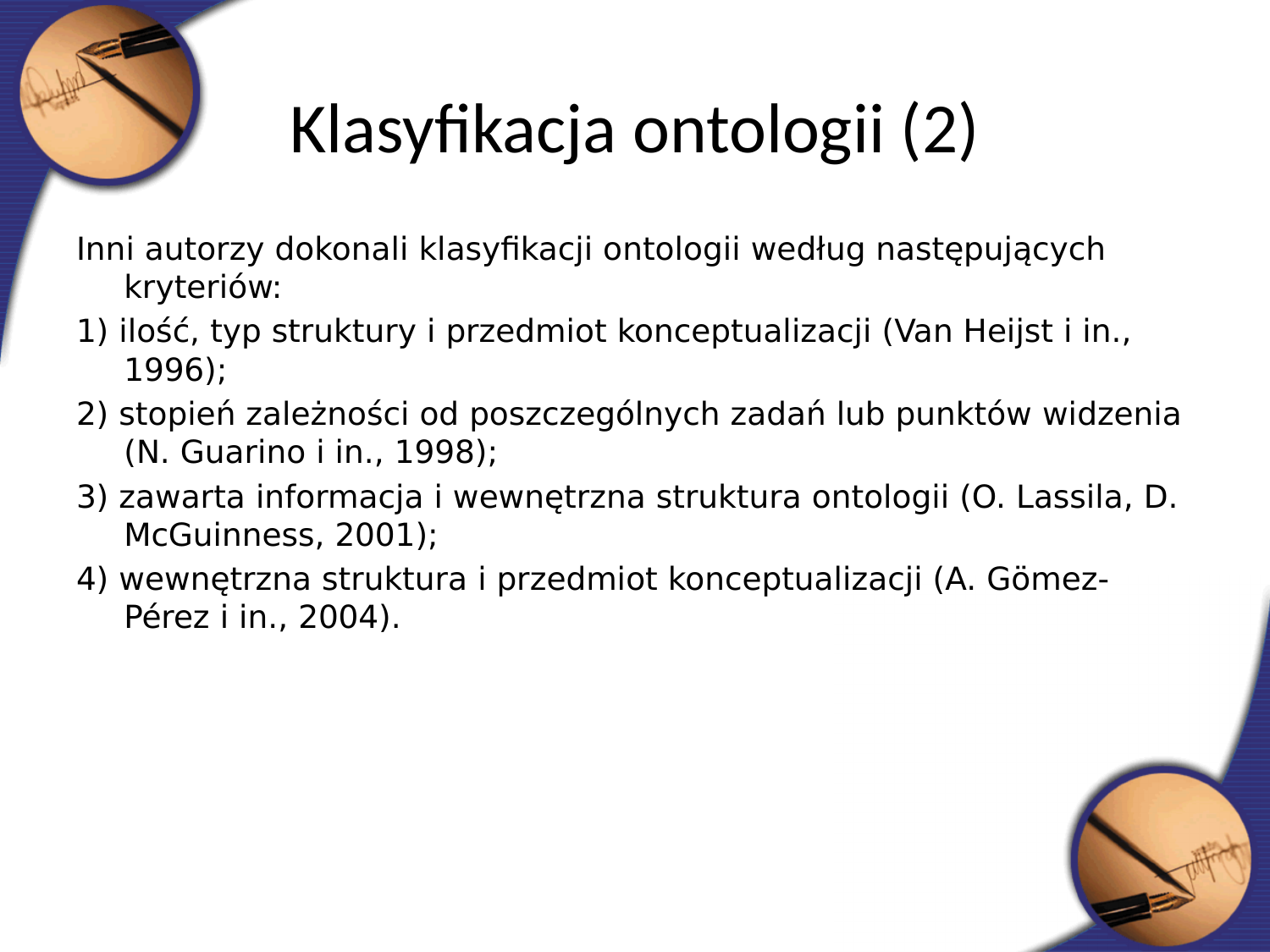

Klasyfikacja ontologii (2)
Inni autorzy dokonali klasyfikacji ontologii według następujących kryteriów:
1) ilość, typ struktury i przedmiot konceptualizacji (Van Heijst i in., 1996);
2) stopień zależności od poszczególnych zadań lub punktów widzenia (N. Guarino i in., 1998);
3) zawarta informacja i wewnętrzna struktura ontologii (O. Lassila, D. McGuinness, 2001);
4) wewnętrzna struktura i przedmiot konceptualizacji (A. Gömez-Pérez i in., 2004).